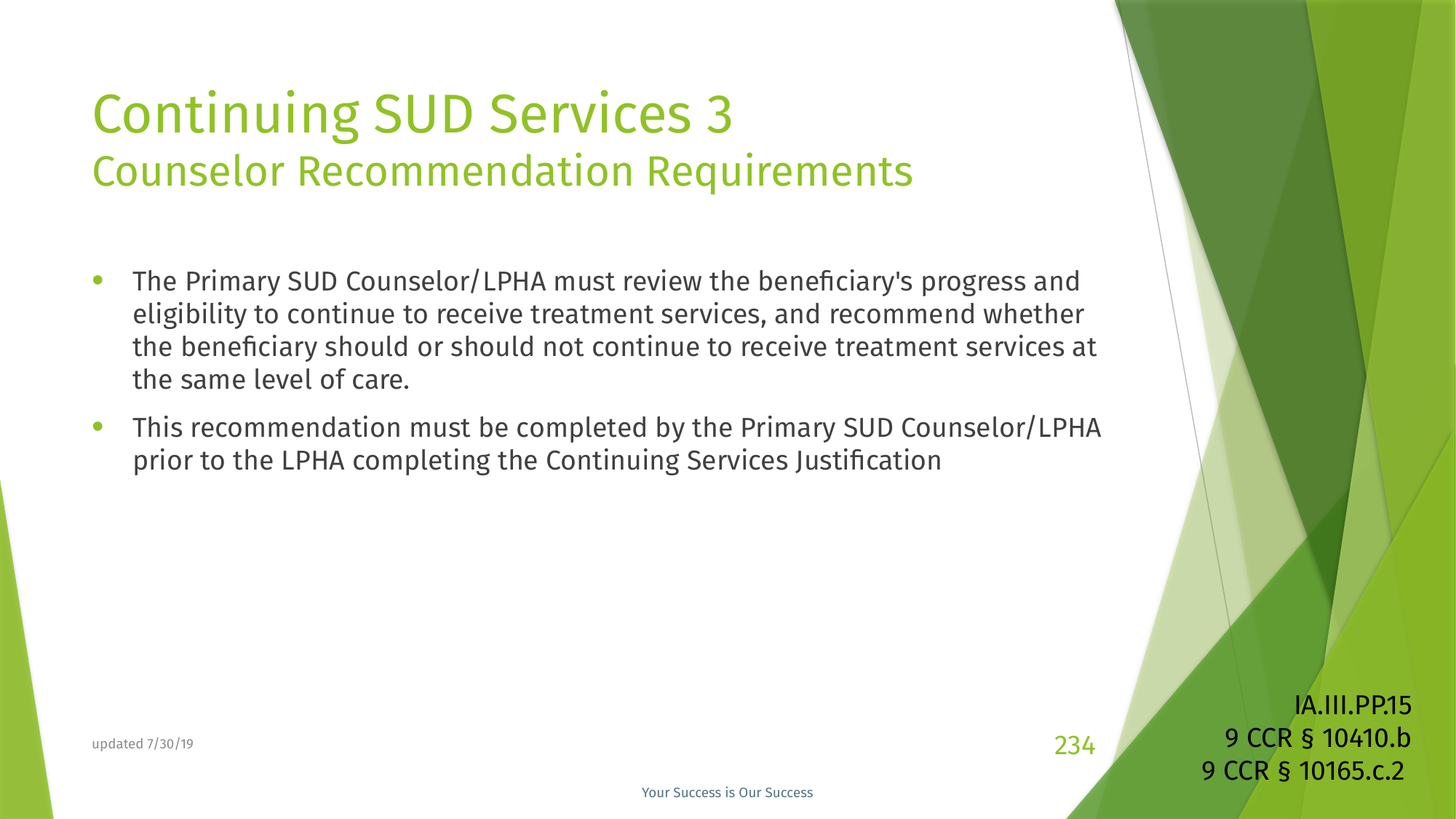

# Continuing SUD Services 3 Counselor Recommendation Requirements
The Primary SUD Counselor/LPHA must review the beneficiary's progress and eligibility to continue to receive treatment services, and recommend whether the beneficiary should or should not continue to receive treatment services at the same level of care.
This recommendation must be completed by the Primary SUD Counselor/LPHA prior to the LPHA completing the Continuing Services Justification
IA.III.PP.15
9 CCR § 10410.b
9 CCR § 10165.c.2
updated 7/30/19
234